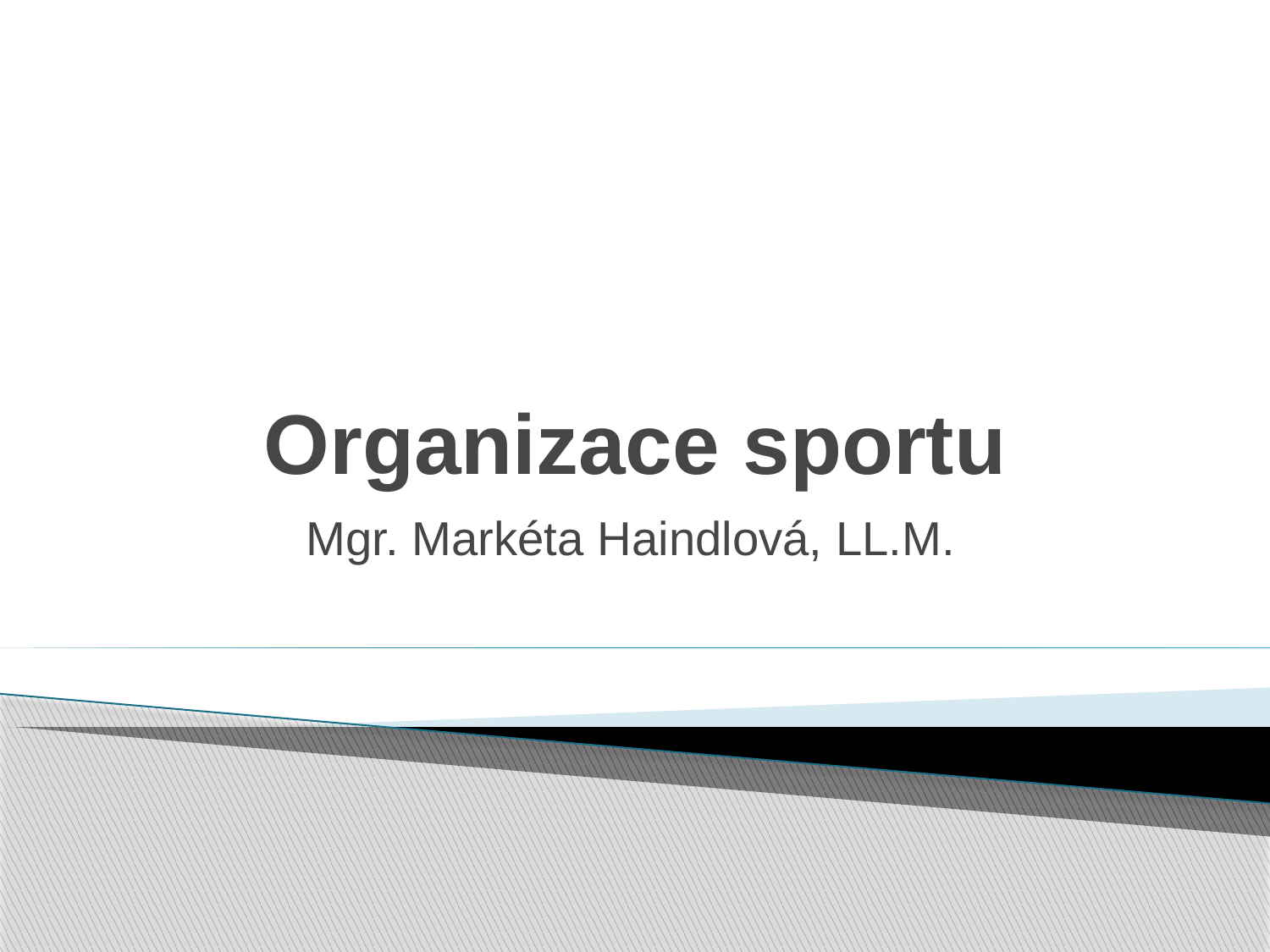

# Organizace sportu
Mgr. Markéta Haindlová, LL.M.